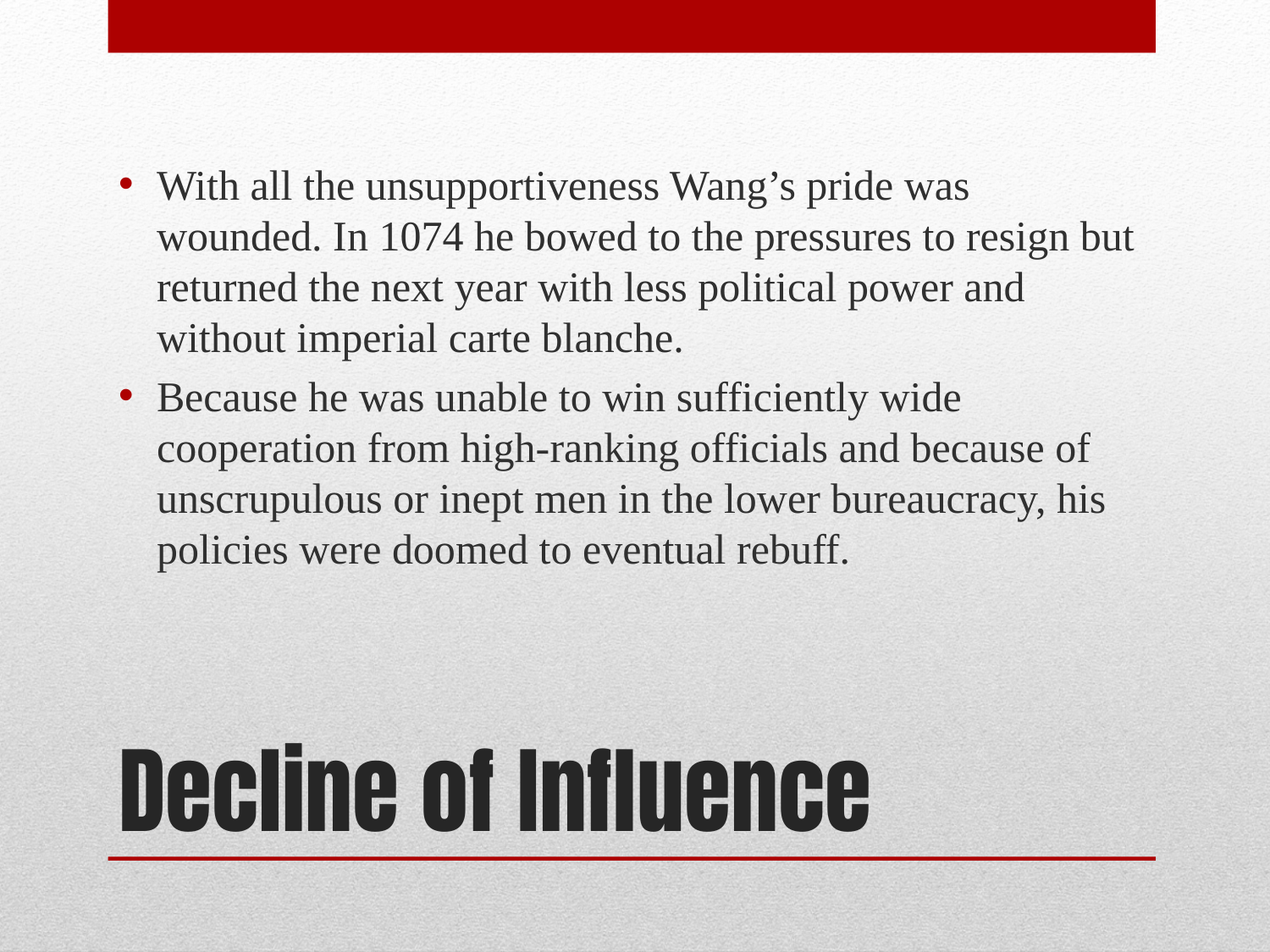

With all the unsupportiveness Wang’s pride was wounded. In 1074 he bowed to the pressures to resign but returned the next year with less political power and without imperial carte blanche.
Because he was unable to win sufficiently wide cooperation from high-ranking officials and because of unscrupulous or inept men in the lower bureaucracy, his policies were doomed to eventual rebuff.
# Decline of Influence